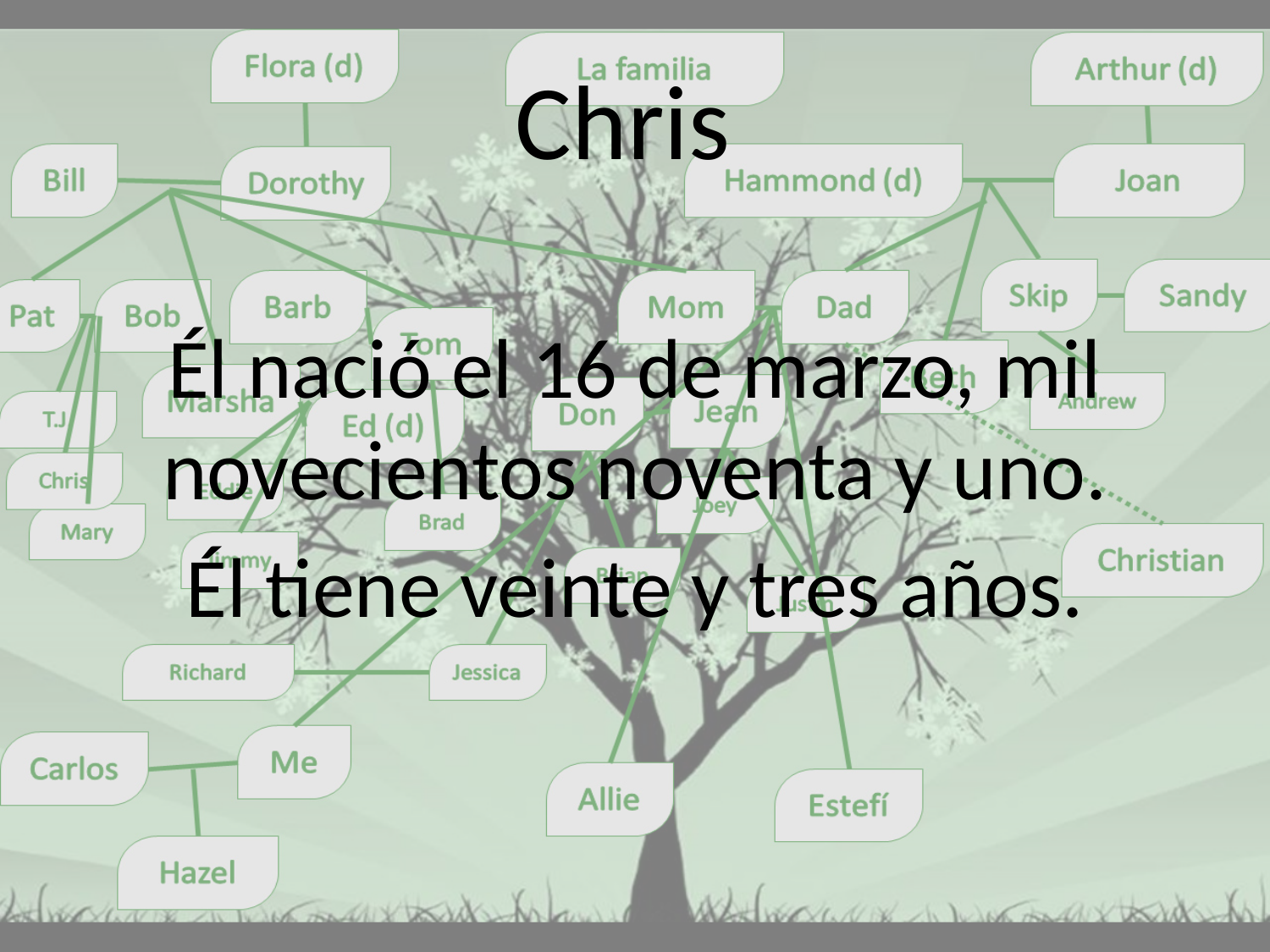

# Chris
Él nació el 16 de marzo, mil novecientos noventa y uno.
Él tiene veinte y tres años.